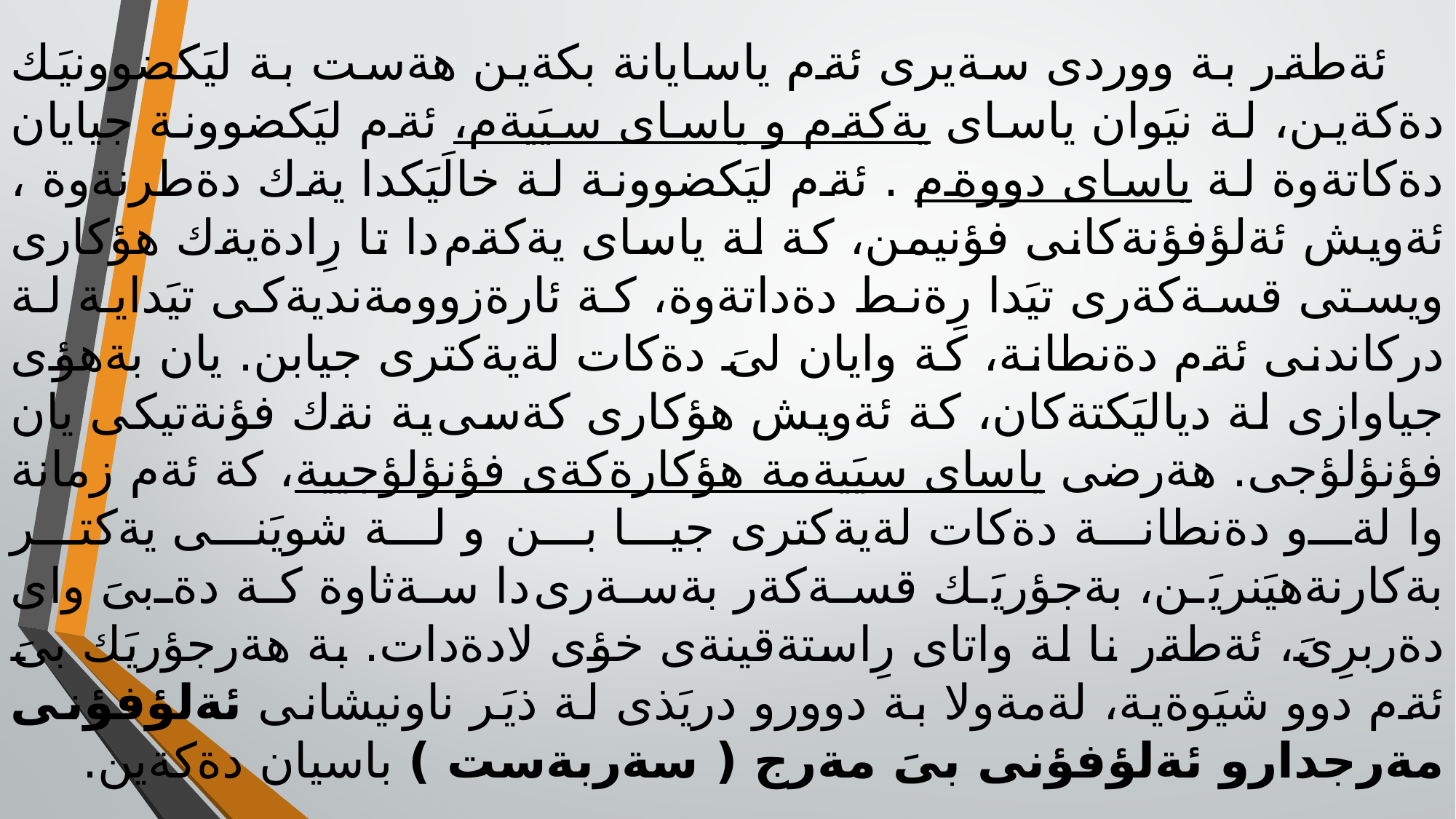

ئةطةر بة ووردى سةيرى ئةم ياسايانة بكةين هةست بة ليَكضوونيَك دةكةين، لة نيَوان ياساى يةكةم و ياساى سيَيةم، ئةم ليَكضوونة جيايان دةكاتةوة لة ياساى دووةم . ئةم ليَكضوونة لة خالَيَكدا يةك دةطرنةوة ، ئةويش ئةلؤفؤنةكانى فؤنيمن، كة لة ياساى يةكةم دا تا رِادةيةك هؤكارى ويستى قسةكةرى تيَدا رِةنط دةداتةوة، كة ئارةزوومةنديةكى تيَداية لة دركاندنى ئةم دةنطانة، كة وايان لىَ دةكات لةيةكترى جيابن. يان بةهؤى جياوازى لة دياليَكتةكان، كة ئةويش هؤكارى كةسى ية نةك فؤنةتيكى يان فؤنؤلؤجى. هةرضى ياساى سيَيةمة هؤكارةكةى فؤنؤلؤجيية، كة ئةم زمانة وا لةو دةنطانة دةكات لةيةكترى جيا بن  و لة شويَنى يةكتر بةكارنةهيَنريَن، بةجؤريَك قسةكةر بةسةرى دا سةثاوة كة دةبىَ واى دةربرِىَ، ئةطةر نا لة واتاى رِاستةقينةى خؤى لادةدات. بة هةرجؤريَك بىَ ئةم دوو شيَوةية، لةمةولا بة دوورو دريَذى لة ذيَر ناونيشانى ئةلؤفؤنى مةرجدارو ئةلؤفؤنى بىَ مةرج ( سةربةست ) باسيان دةكةين.